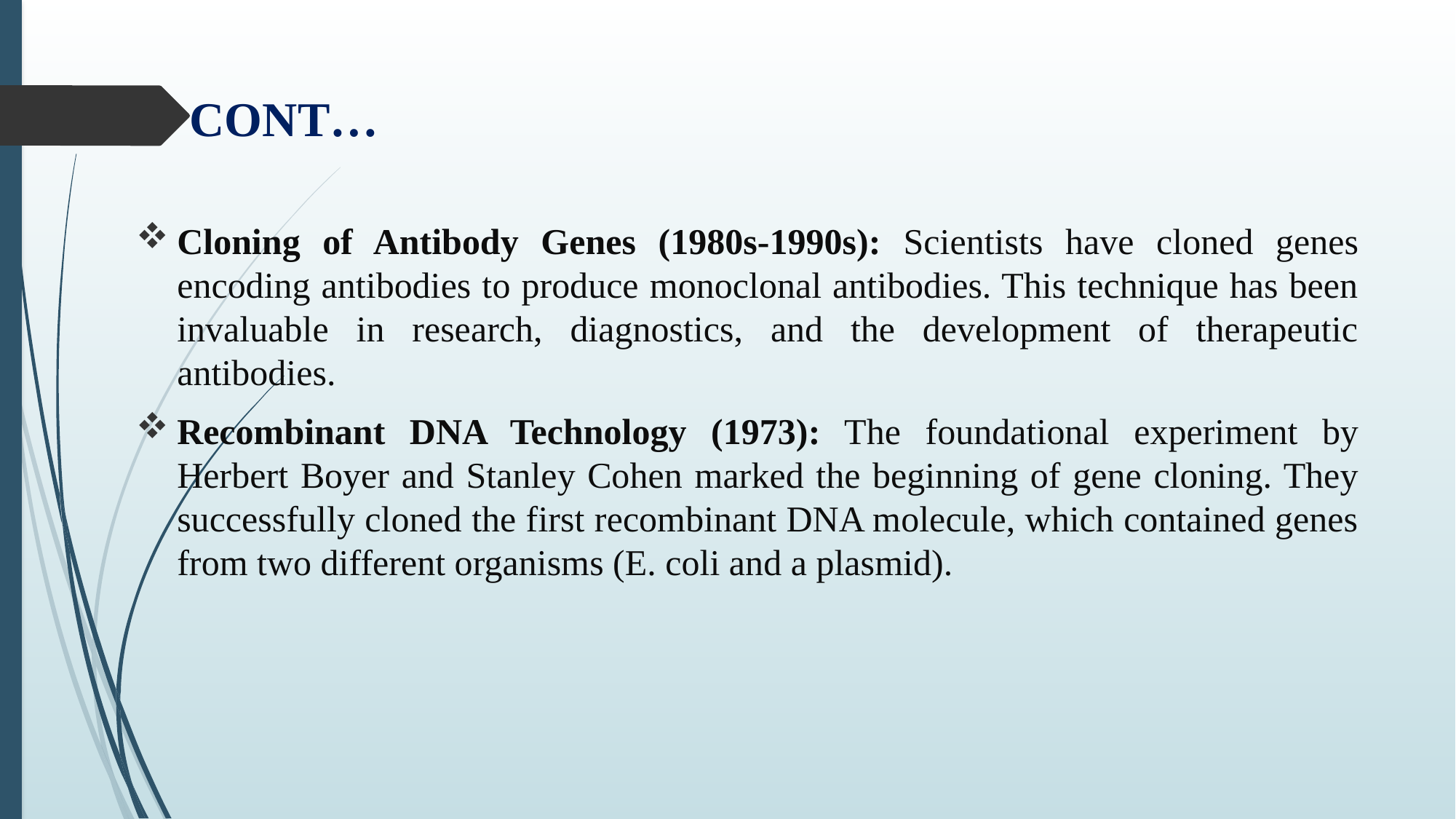

# CONT…
Cloning of Antibody Genes (1980s-1990s): Scientists have cloned genes encoding antibodies to produce monoclonal antibodies. This technique has been invaluable in research, diagnostics, and the development of therapeutic antibodies.
Recombinant DNA Technology (1973): The foundational experiment by Herbert Boyer and Stanley Cohen marked the beginning of gene cloning. They successfully cloned the first recombinant DNA molecule, which contained genes from two different organisms (E. coli and a plasmid).